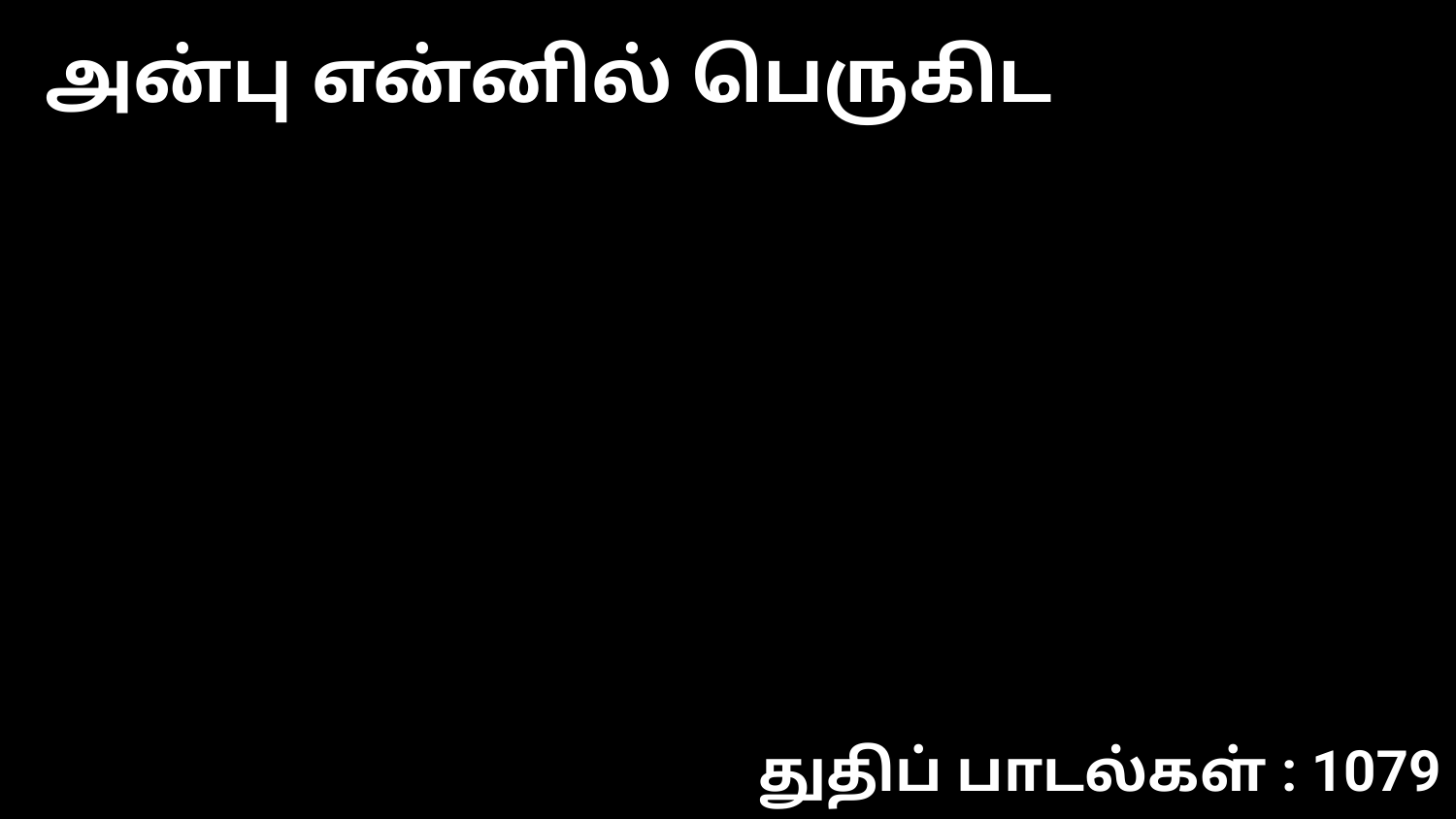

அன்பு என்னில் பெருகிட
துதிப் பாடல்கள் : 1079